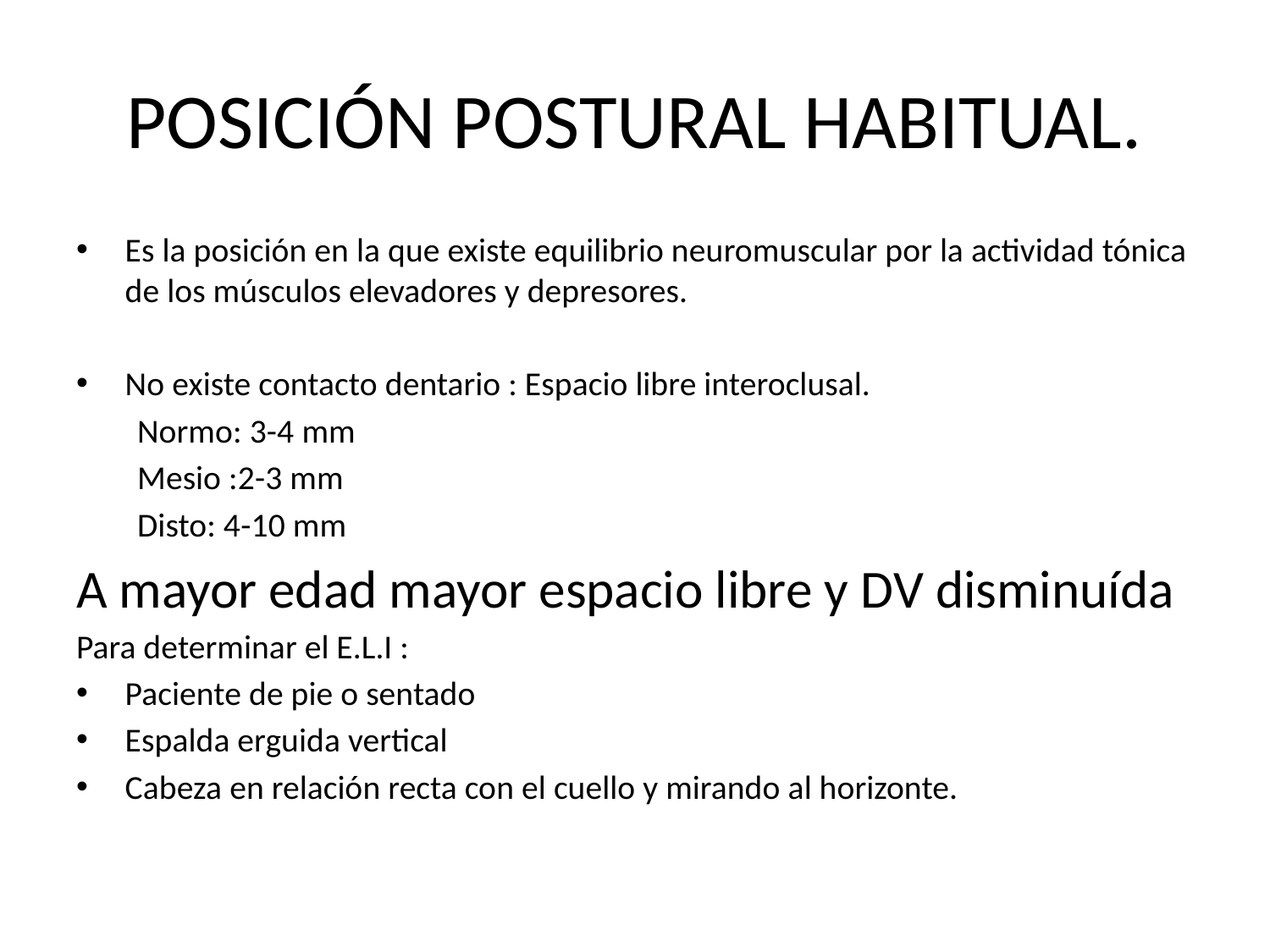

# POSICIÓN POSTURAL HABITUAL.
Es la posición en la que existe equilibrio neuromuscular por la actividad tónica de los músculos elevadores y depresores.

No existe contacto dentario : Espacio libre interoclusal.
        Normo: 3-4 mm
        Mesio :2-3 mm
        Disto: 4-10 mm
A mayor edad mayor espacio libre y DV disminuída
Para determinar el E.L.I :
Paciente de pie o sentado
Espalda erguida vertical
Cabeza en relación recta con el cuello y mirando al horizonte.